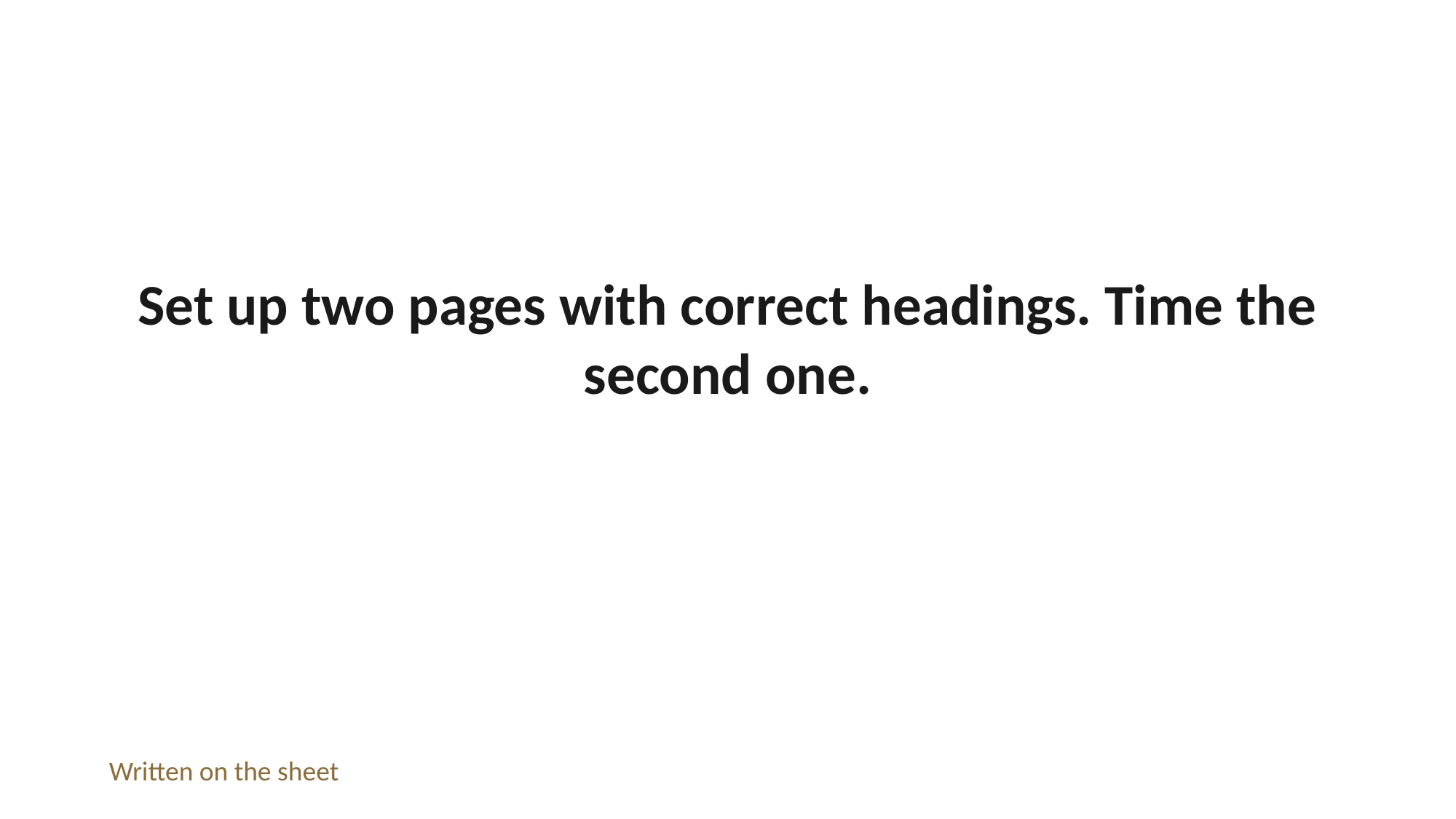

Set up two pages with correct headings. Time the second one.
Written on the sheet